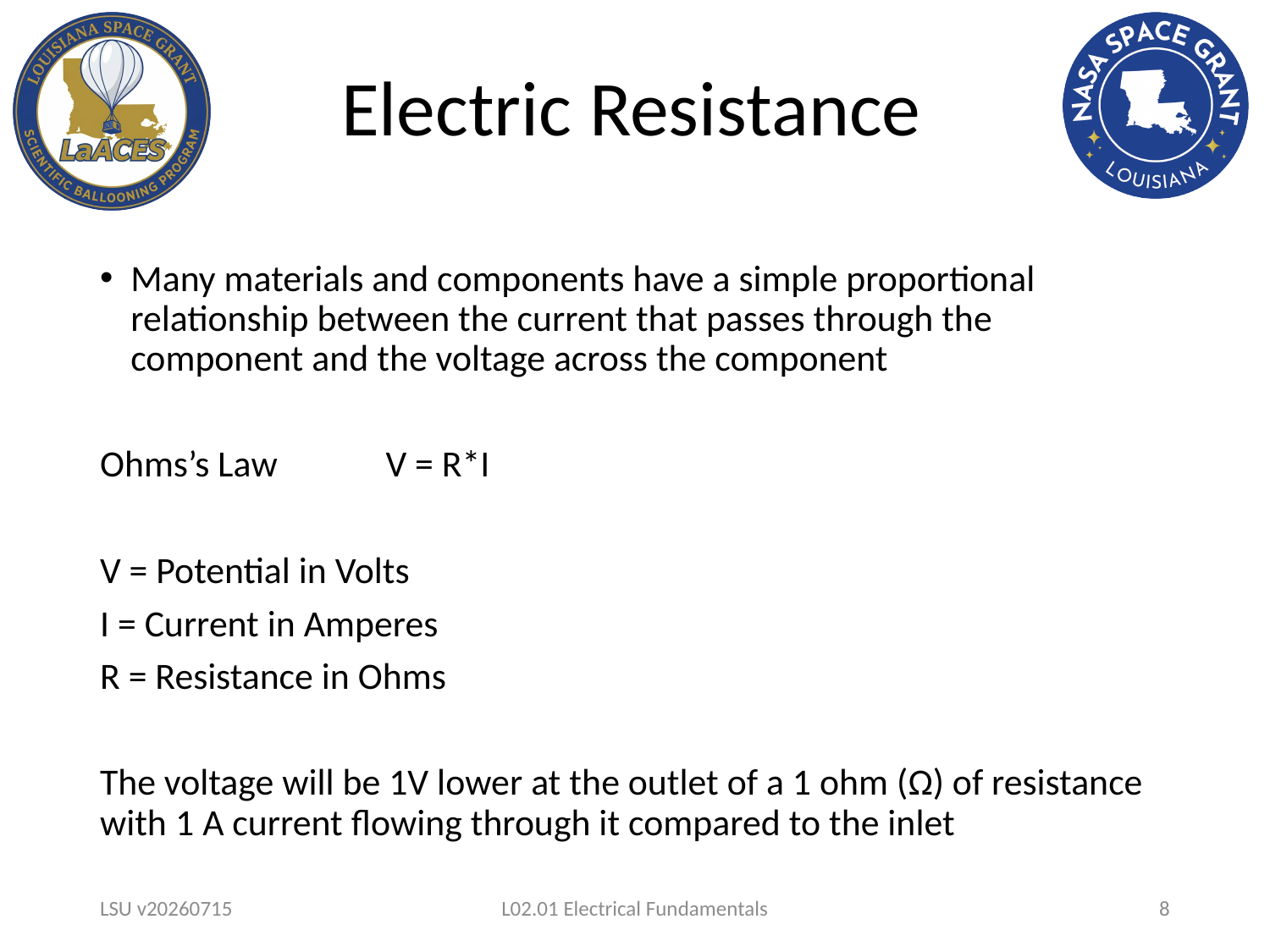

# Electric Resistance
Many materials and components have a simple proportional relationship between the current that passes through the component and the voltage across the component

Ohms’s Law		V = R*I

V = Potential in Volts
I = Current in Amperes
R = Resistance in Ohms

The voltage will be 1V lower at the outlet of a 1 ohm (Ω) of resistance with 1 A current flowing through it compared to the inlet
LSU v20260715
L02.01 Electrical Fundamentals
8